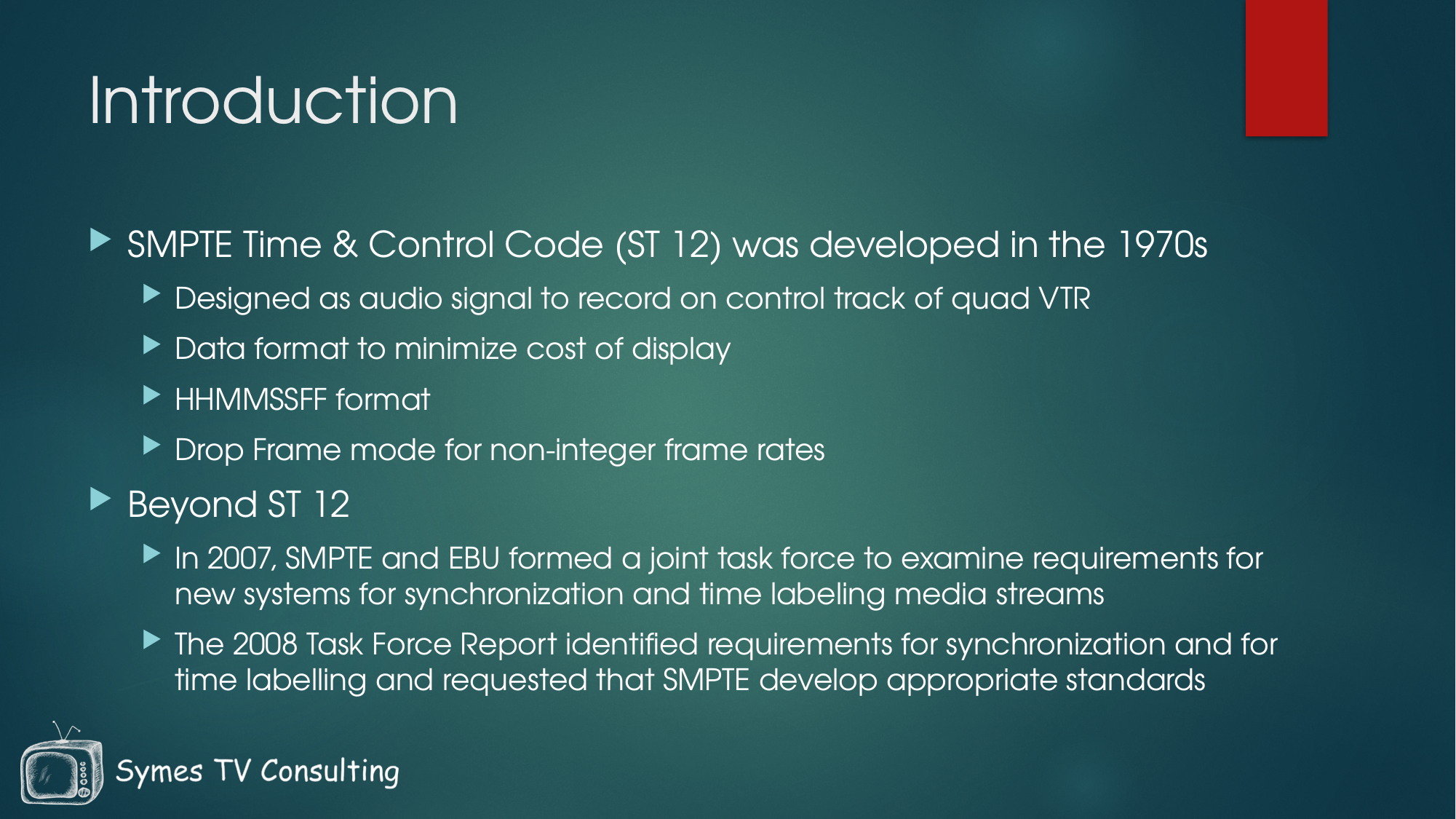

# Introduction
SMPTE Time & Control Code (ST 12) was developed in the 1970s
Designed as audio signal to record on control track of quad VTR
Data format to minimize cost of display
HHMMSSFF format
Drop Frame mode for non-integer frame rates
Beyond ST 12
In 2007, SMPTE and EBU formed a joint task force to examine requirements for new systems for synchronization and time labeling media streams
The 2008 Task Force Report identified requirements for synchronization and for time labelling and requested that SMPTE develop appropriate standards